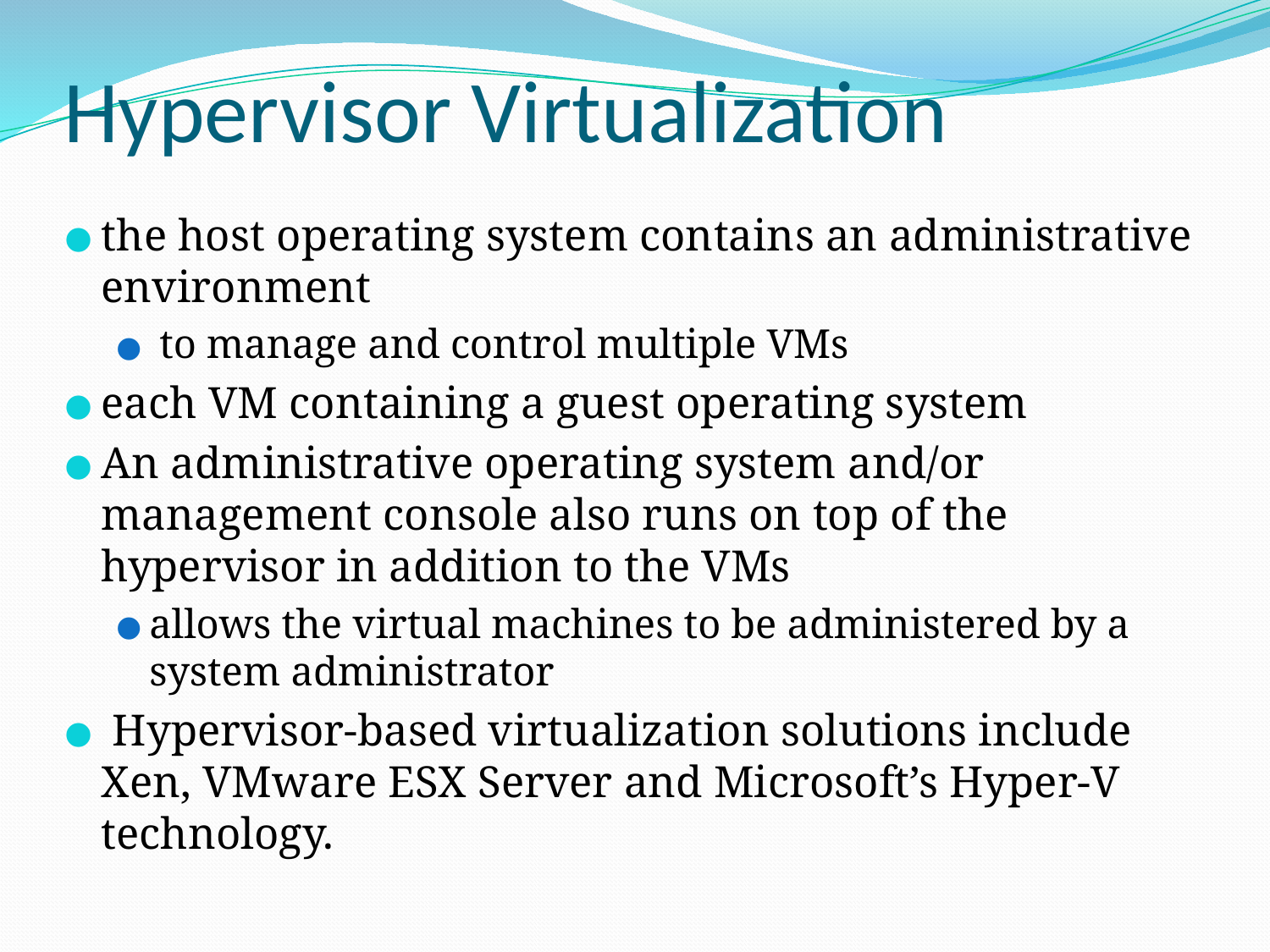

# Hypervisor Virtualization
the host operating system contains an administrative environment
 to manage and control multiple VMs
each VM containing a guest operating system
An administrative operating system and/or management console also runs on top of the hypervisor in addition to the VMs
allows the virtual machines to be administered by a system administrator
 Hypervisor-based virtualization solutions include Xen, VMware ESX Server and Microsoft’s Hyper-V technology.